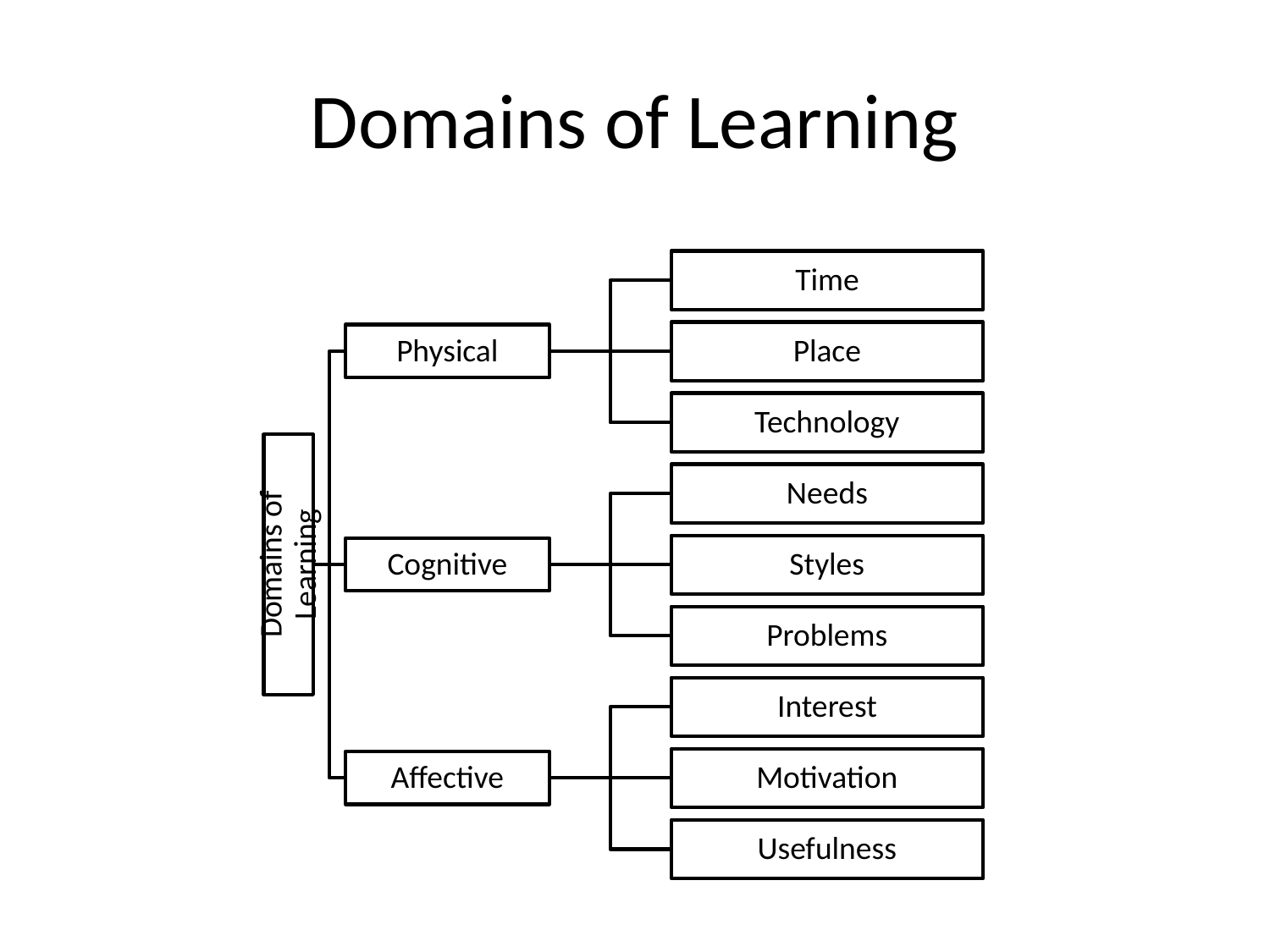

# Domains of Learning

Domains of Learning
Physical
Time
Place
Technology
Cognitive
Needs
Styles
Problems
Affective
Interest
Motivation
Usefulness